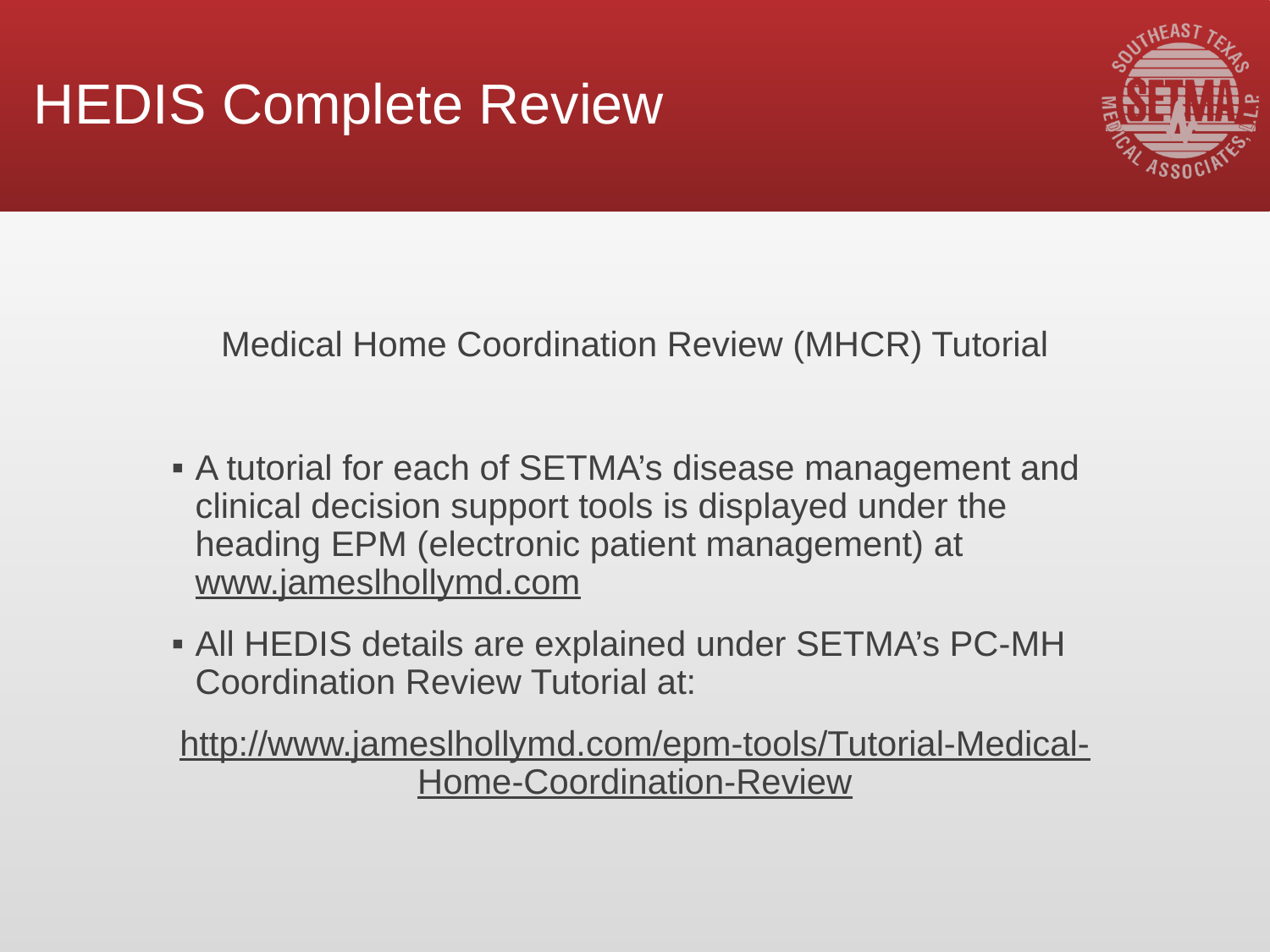

# HEDIS Complete Review

Medical Home Coordination Review (MHCR) Tutorial

A tutorial for each of SETMA’s disease management and clinical decision support tools is displayed under the heading EPM (electronic patient management) at www.jameslhollymd.com
All HEDIS details are explained under SETMA’s PC-MH Coordination Review Tutorial at:
http://www.jameslhollymd.com/epm-tools/Tutorial-Medical-Home-Coordination-Review